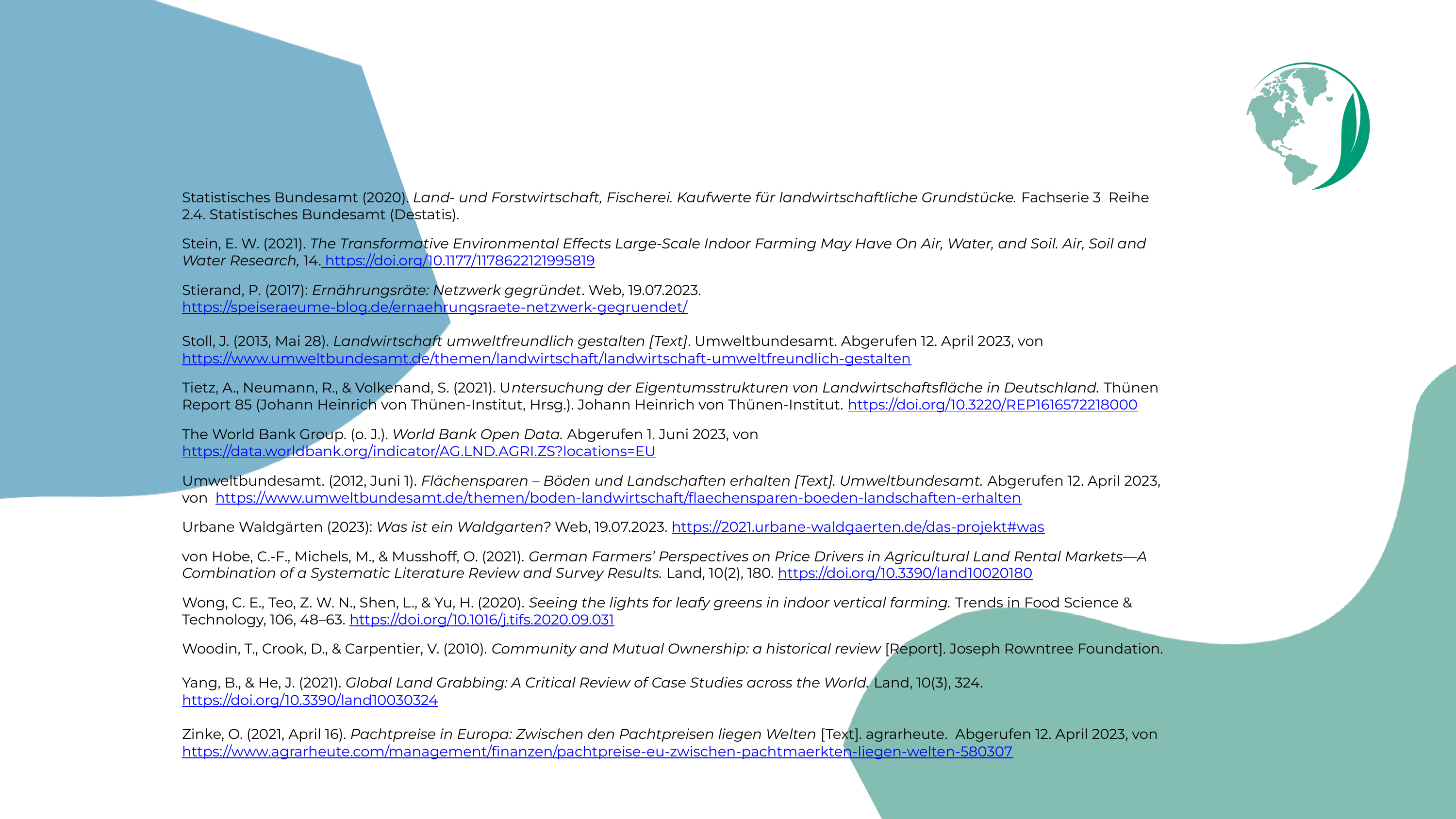

Statistisches Bundesamt (2020). Land- und Forstwirtschaft, Fischerei. Kaufwerte für landwirtschaftliche Grundstücke. Fachserie 3  Reihe 2.4. Statistisches Bundesamt (Destatis).
Stein, E. W. (2021). The Transformative Environmental Effects Large-Scale Indoor Farming May Have On Air, Water, and Soil. Air, Soil and Water Research, 14. https://doi.org/10.1177/1178622121995819
Stierand, P. (2017): Ernährungsräte: Netzwerk gegründet. Web, 19.07.2023. https://speiseraeume-blog.de/ernaehrungsraete-netzwerk-gegruendet/
Stoll, J. (2013, Mai 28). Landwirtschaft umweltfreundlich gestalten [Text]. Umweltbundesamt. Abgerufen 12. April 2023, von https://www.umweltbundesamt.de/themen/landwirtschaft/landwirtschaft-umweltfreundlich-gestalten
Tietz, A., Neumann, R., & Volkenand, S. (2021). Untersuchung der Eigentumsstrukturen von Landwirtschaftsfläche in Deutschland. Thünen Report 85 (Johann Heinrich von Thünen-Institut, Hrsg.). Johann Heinrich von Thünen-Institut. https://doi.org/10.3220/REP1616572218000
The World Bank Group. (o. J.). World Bank Open Data. Abgerufen 1. Juni 2023, von https://data.worldbank.org/indicator/AG.LND.AGRI.ZS?locations=EU
Umweltbundesamt. (2012, Juni 1). Flächensparen – Böden und Landschaften erhalten [Text]. Umweltbundesamt. Abgerufen 12. April 2023, von  https://www.umweltbundesamt.de/themen/boden-landwirtschaft/flaechensparen-boeden-landschaften-erhalten
Urbane Waldgärten (2023): Was ist ein Waldgarten? Web, 19.07.2023. https://2021.urbane-waldgaerten.de/das-projekt#was
von Hobe, C.-F., Michels, M., & Musshoff, O. (2021). German Farmers’ Perspectives on Price Drivers in Agricultural Land Rental Markets—A Combination of a Systematic Literature Review and Survey Results. Land, 10(2), 180. https://doi.org/10.3390/land10020180
Wong, C. E., Teo, Z. W. N., Shen, L., & Yu, H. (2020). Seeing the lights for leafy greens in indoor vertical farming. Trends in Food Science & Technology, 106, 48–63. https://doi.org/10.1016/j.tifs.2020.09.031
Woodin, T., Crook, D., & Carpentier, V. (2010). Community and Mutual Ownership: a historical review [Report]. Joseph Rowntree Foundation.
Yang, B., & He, J. (2021). Global Land Grabbing: A Critical Review of Case Studies across the World. Land, 10(3), 324. https://doi.org/10.3390/land10030324
Zinke, O. (2021, April 16). Pachtpreise in Europa: Zwischen den Pachtpreisen liegen Welten [Text]. agrarheute.  Abgerufen 12. April 2023, von https://www.agrarheute.com/management/finanzen/pachtpreise-eu-zwischen-pachtmaerkten-liegen-welten-580307